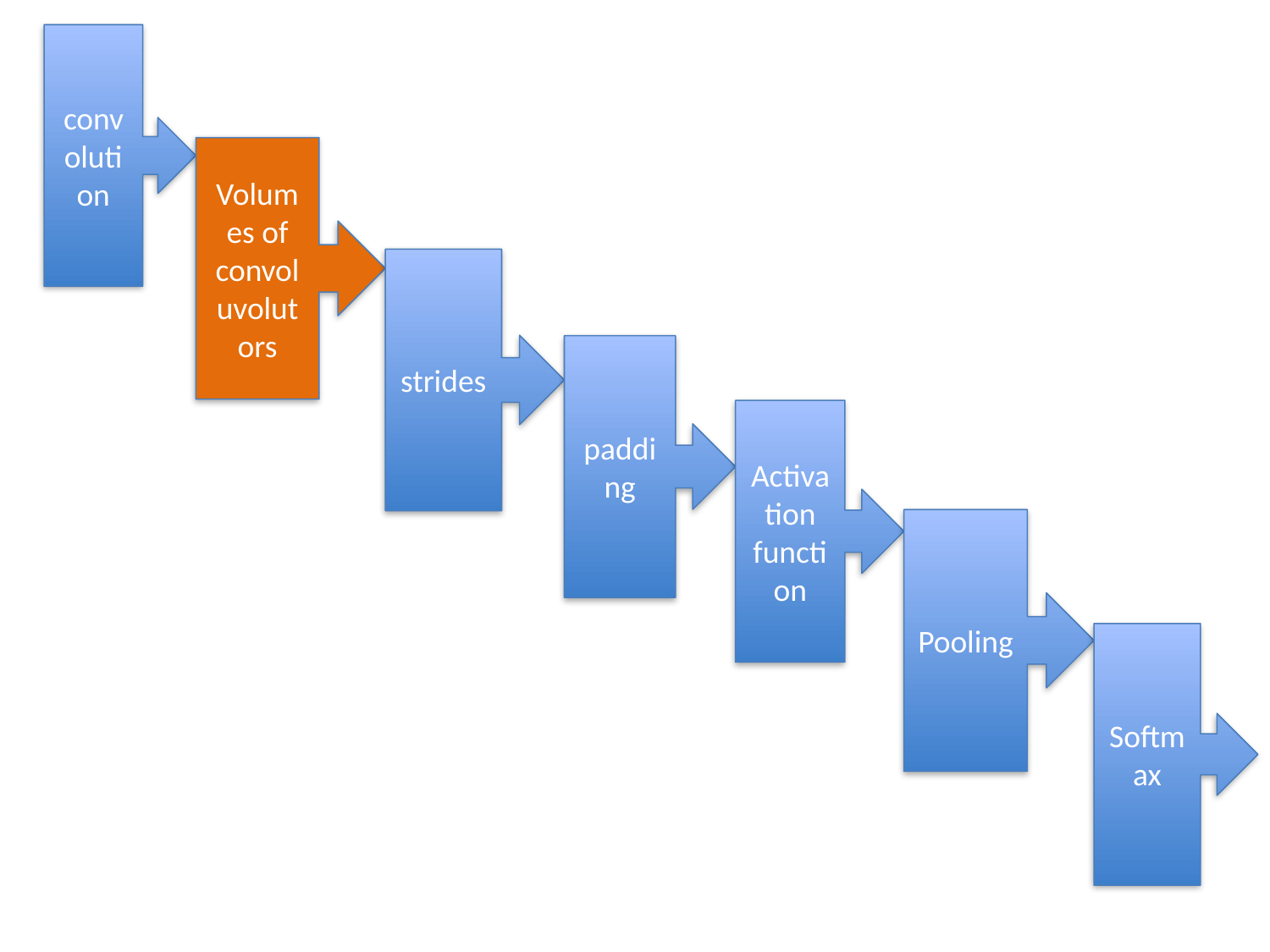

convolution
Volumes of convoluvolutors
strides
padding
Activation function
Pooling
Softmax